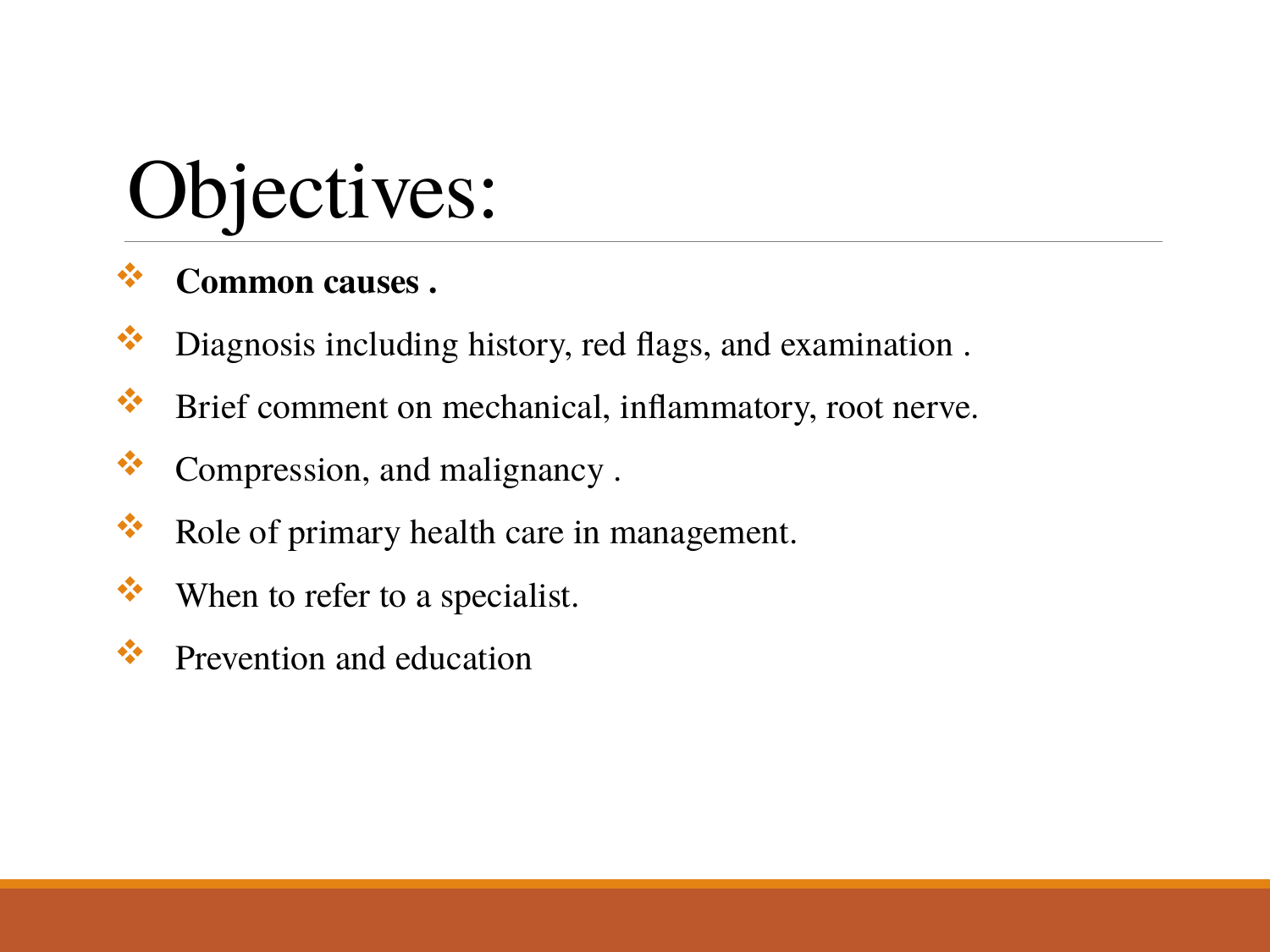

# Objectives:
Common causes .
Diagnosis including history, red flags, and examination .
Brief comment on mechanical, inflammatory, root nerve.
Compression, and malignancy .
Role of primary health care in management.
When to refer to a specialist.
Prevention and education